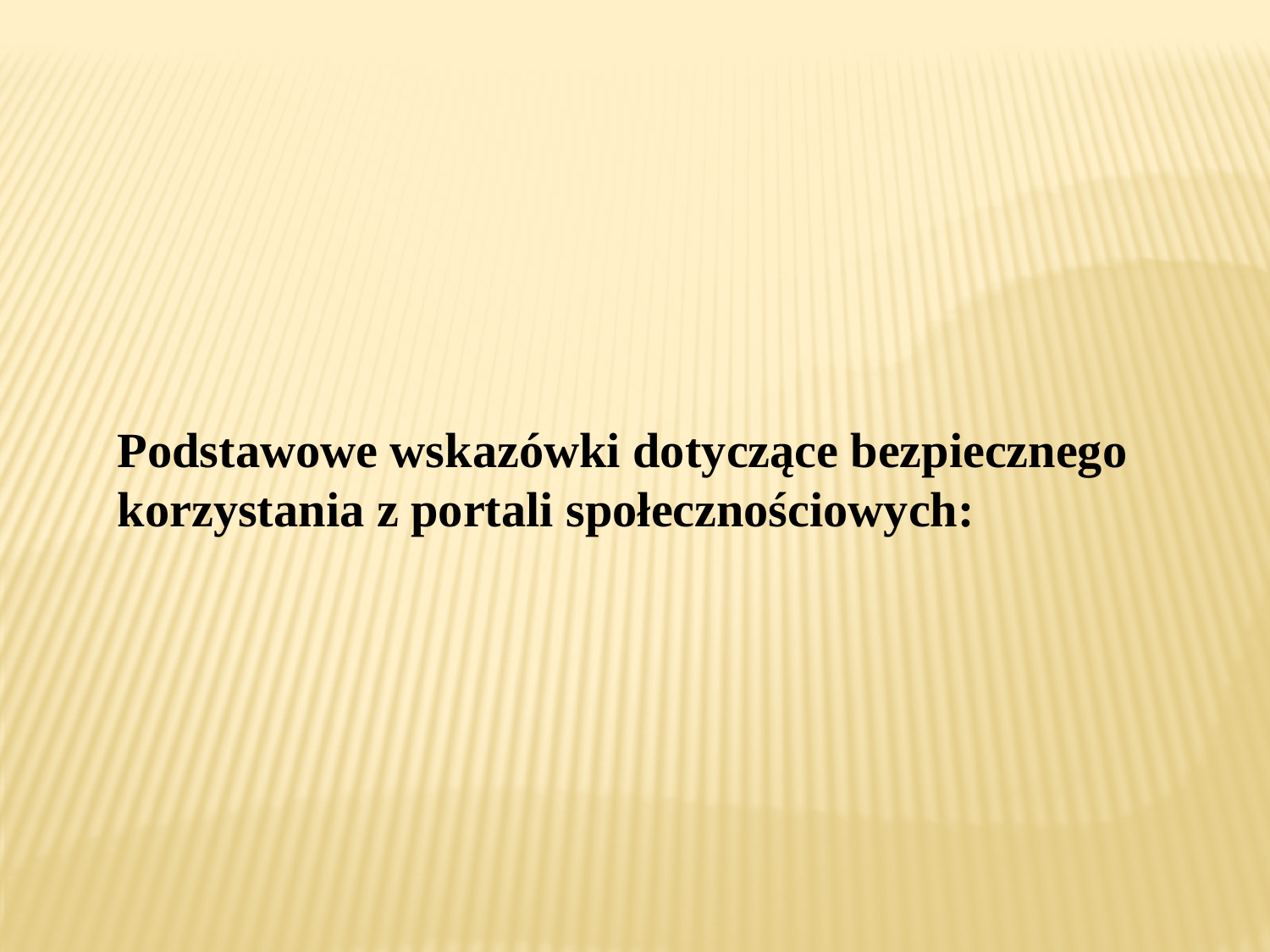

Podstawowe wskazówki dotyczące bezpiecznego korzystania z portali społecznościowych: